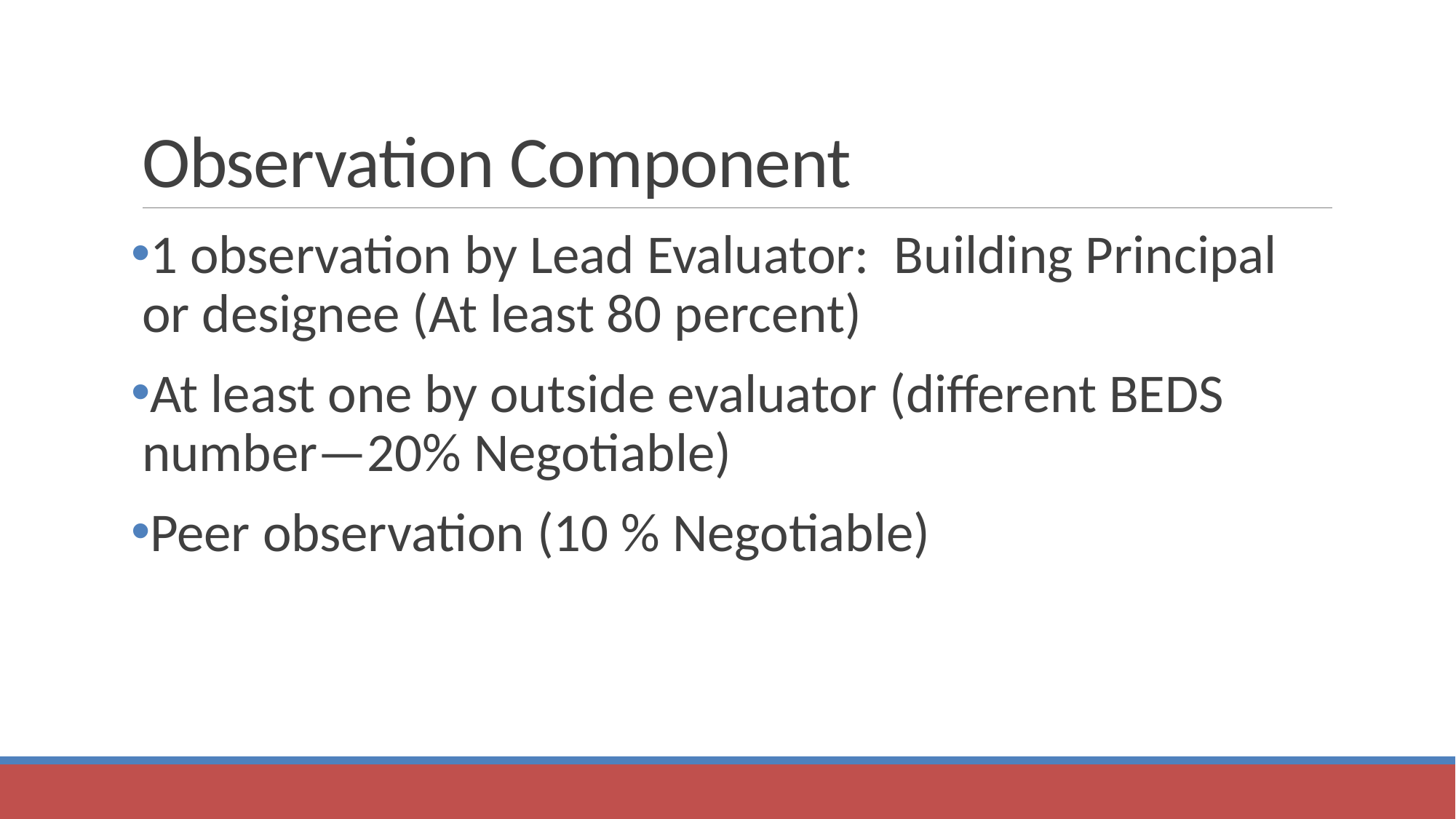

# Observation Component
1 observation by Lead Evaluator:  Building Principal or designee (At least 80 percent)
At least one by outside evaluator (different BEDS number—20% Negotiable)
Peer observation (10 % Negotiable)